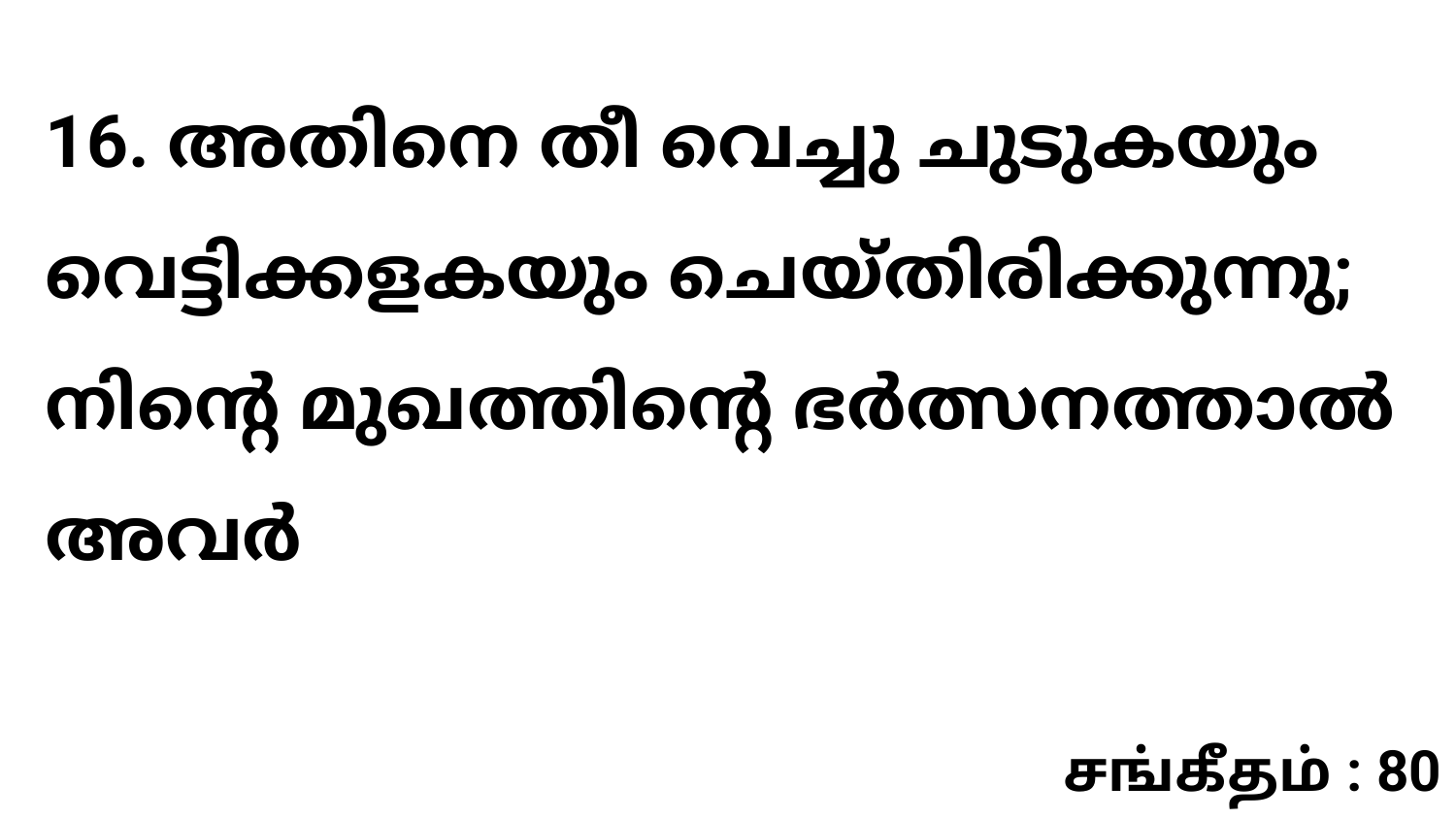

16. അതിനെ തീ വെച്ചു ചുടുകയും വെട്ടിക്കളകയും ചെയ്തിരിക്കുന്നു; നിന്റെ മുഖത്തിന്റെ ഭർത്സനത്താൽ അവർ
சங்கீதம் : 80